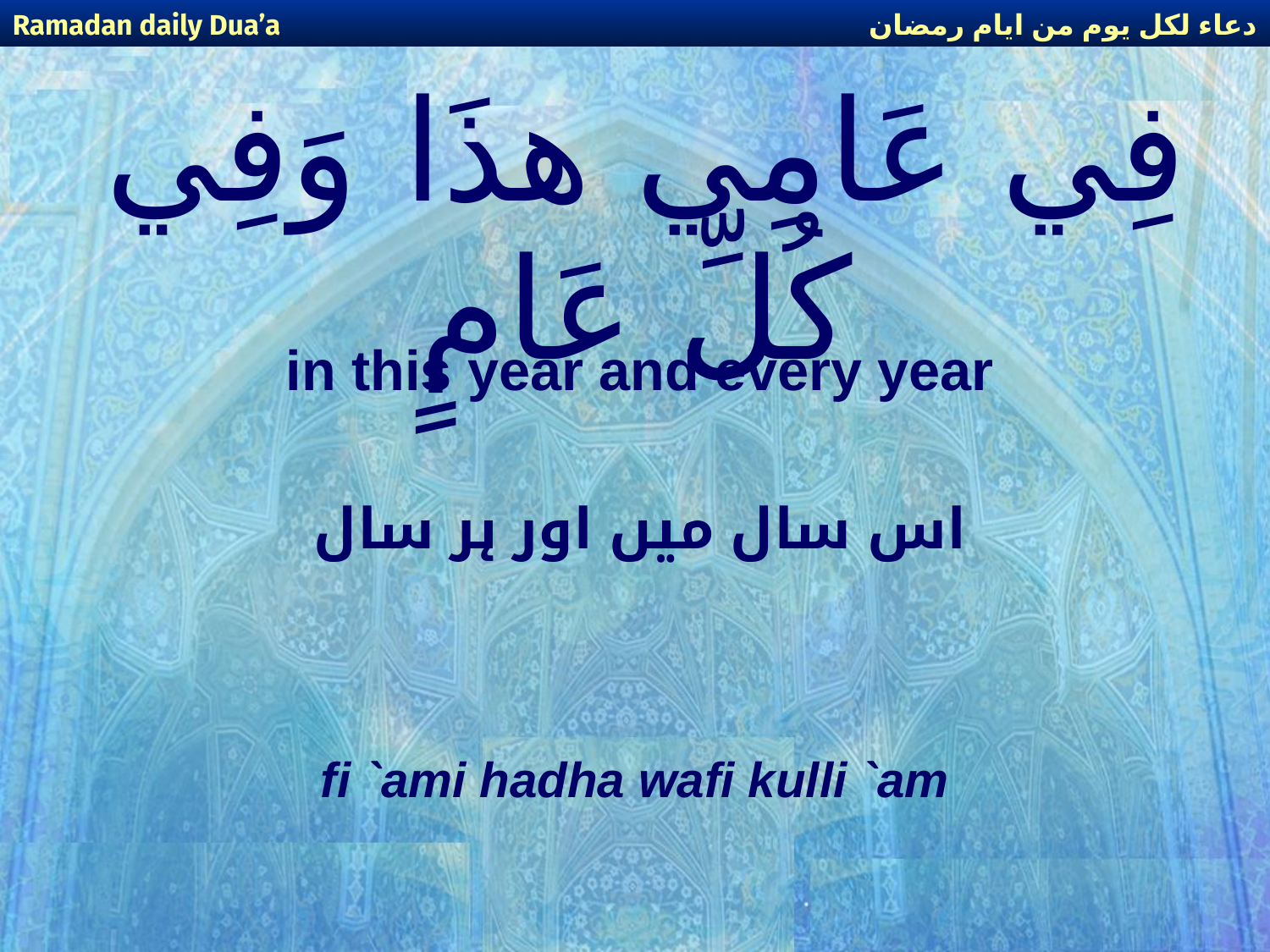

دعاء لكل يوم من ايام رمضان
Ramadan daily Dua’a
# فِي عَامِي هذَا وَفِي كُلِّ عَامٍ
in this year and every year

اس سال میں اور ہر سال

fi `ami hadha wafi kulli `am